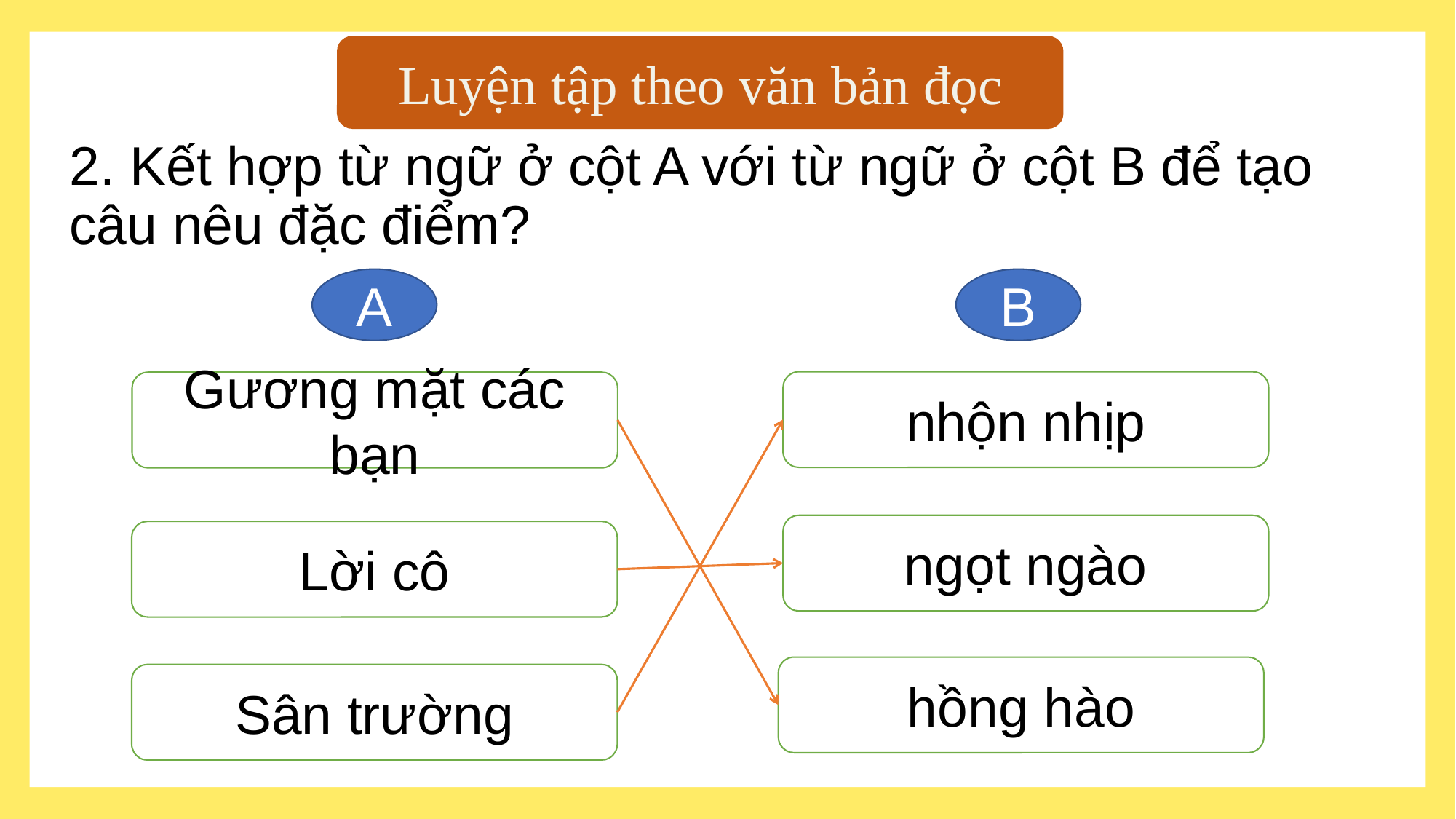

Luyện tập theo văn bản đọc
2. Kết hợp từ ngữ ở cột A với từ ngữ ở cột B để tạo câu nêu đặc điểm?
A
B
nhộn nhịp
Gương mặt các bạn
ngọt ngào
Lời cô
hồng hào
Sân trường